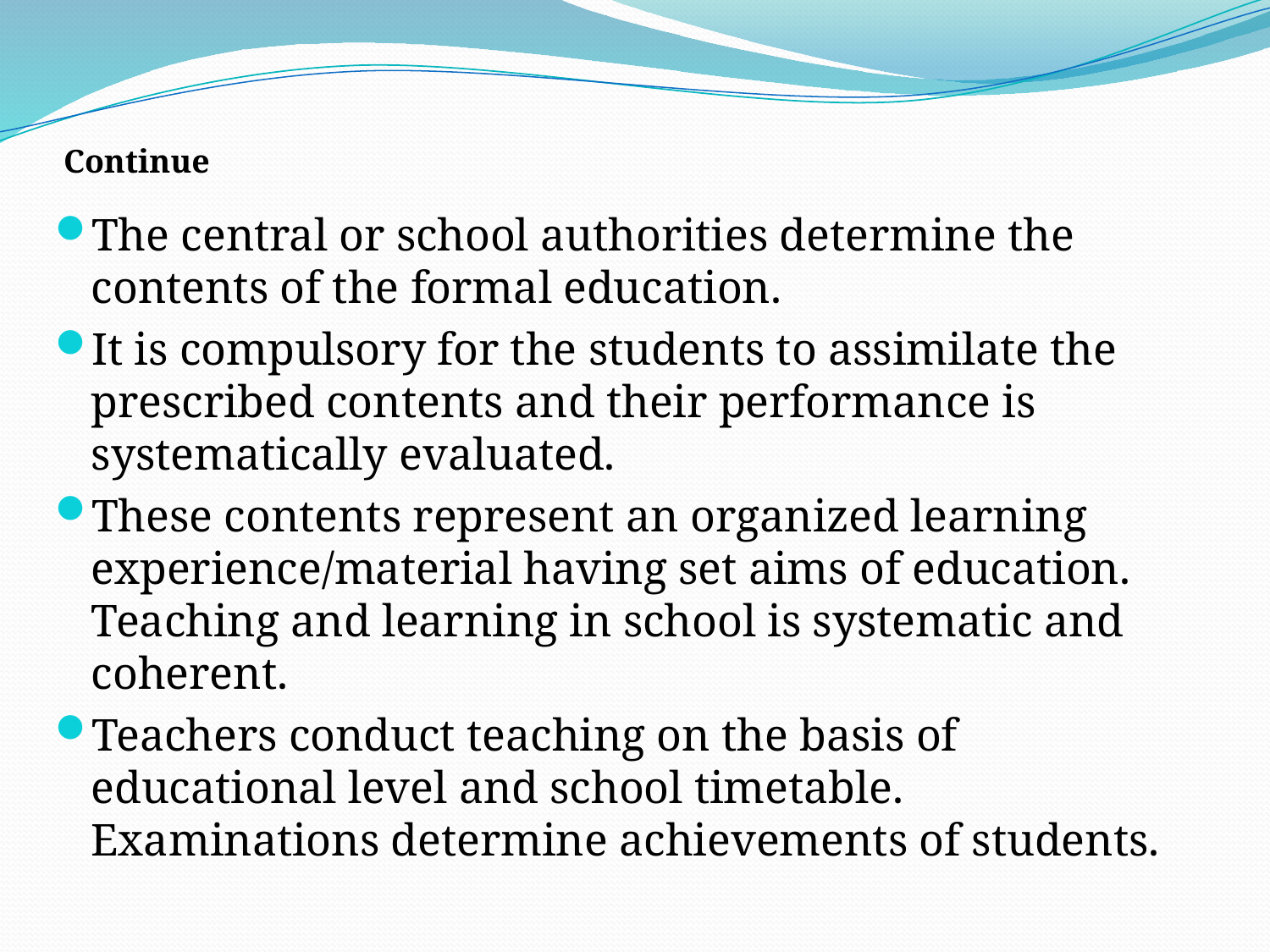

# Continue
The central or school authorities determine the contents of the formal education.
It is compulsory for the students to assimilate the prescribed contents and their performance is systematically evaluated.
These contents represent an organized learning experience/material having set aims of education. Teaching and learning in school is systematic and coherent.
Teachers conduct teaching on the basis of educational level and school timetable. Examinations determine achievements of students.